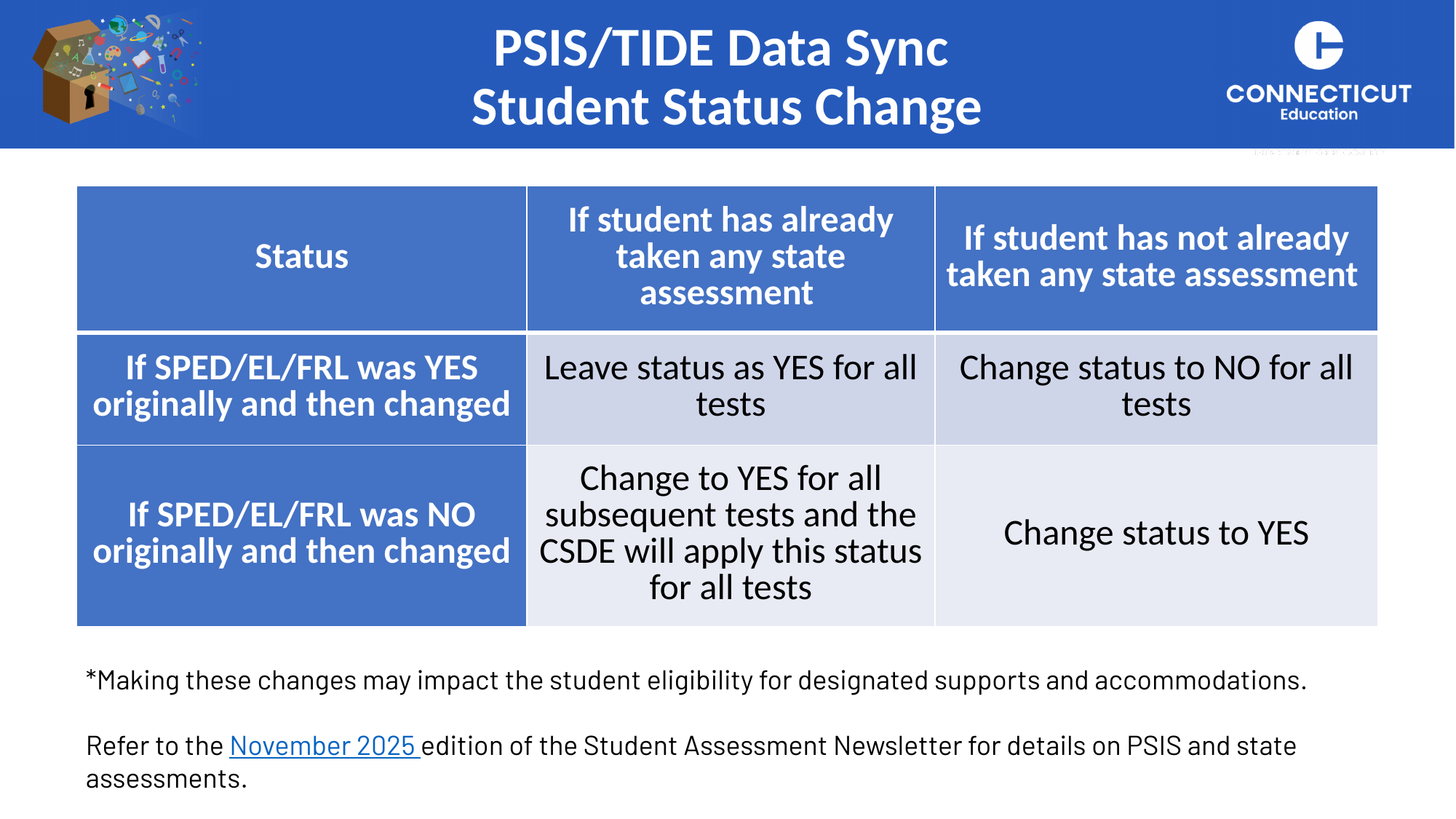

PSIS/TIDE Data Sync
Student Status Change
| Status | If student has already taken any state assessment | If student has not already taken any state assessment |
| --- | --- | --- |
| If SPED/EL/FRL was YES originally and then changed | Leave status as YES for all tests | Change status to NO for all tests |
| If SPED/EL/FRL was NO originally and then changed | Change to YES for all subsequent tests and the CSDE will apply this status for all tests | Change status to YES |
*Making these changes may impact the student eligibility for designated supports and accommodations.

Refer to the November 2025 edition of the Student Assessment Newsletter for details on PSIS and state assessments.